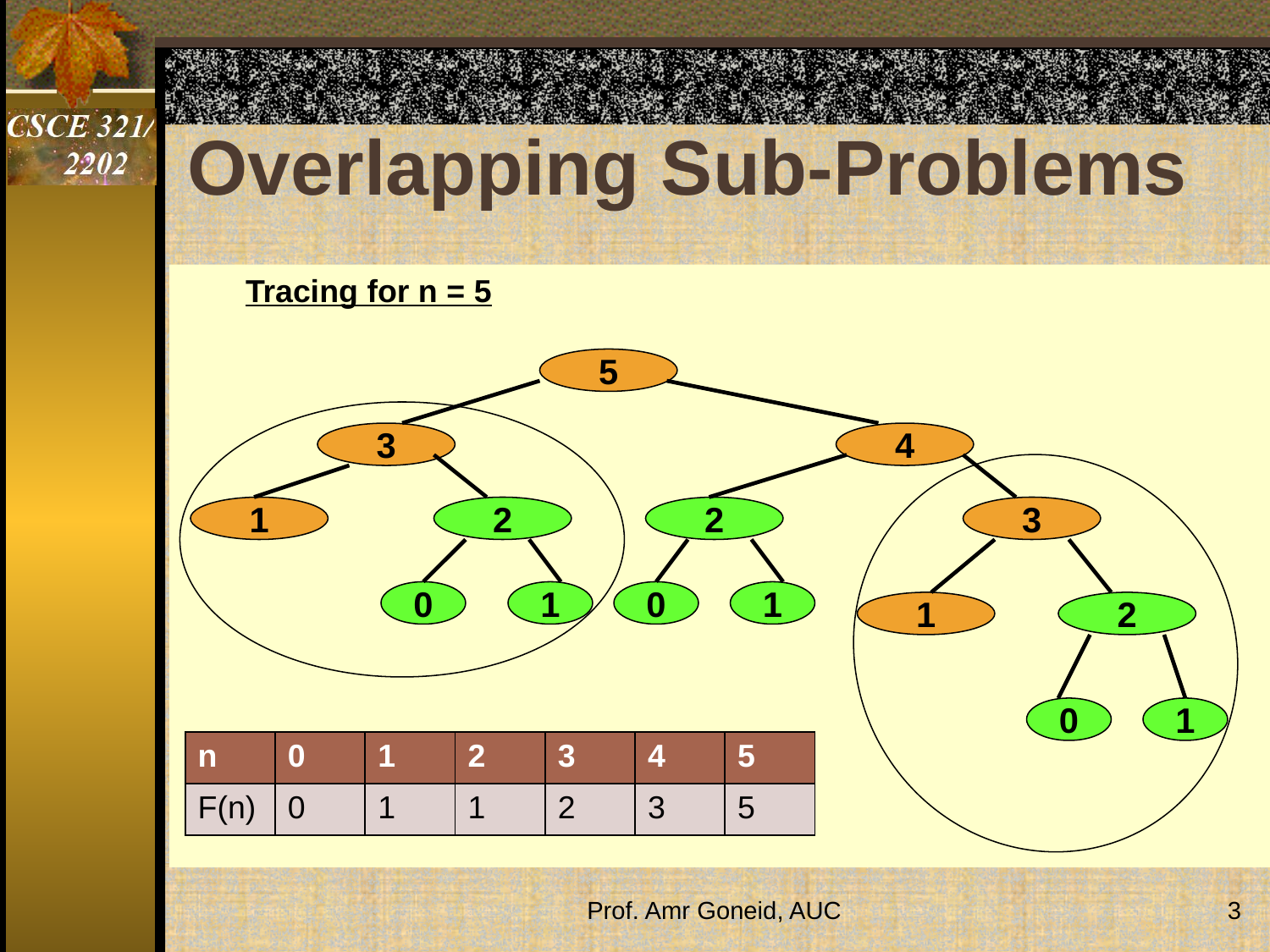

# Overlapping Sub-Problems
Tracing for n = 5
5

3
4

1
2
2
3

0
1
0
1
1
2

0
1
| n | 0 | 1 | 2 | 3 | 4 | 5 |
| --- | --- | --- | --- | --- | --- | --- |
| F(n) | 0 | 1 | 1 | 2 | 3 | 5 |
Prof. Amr Goneid, AUC
3